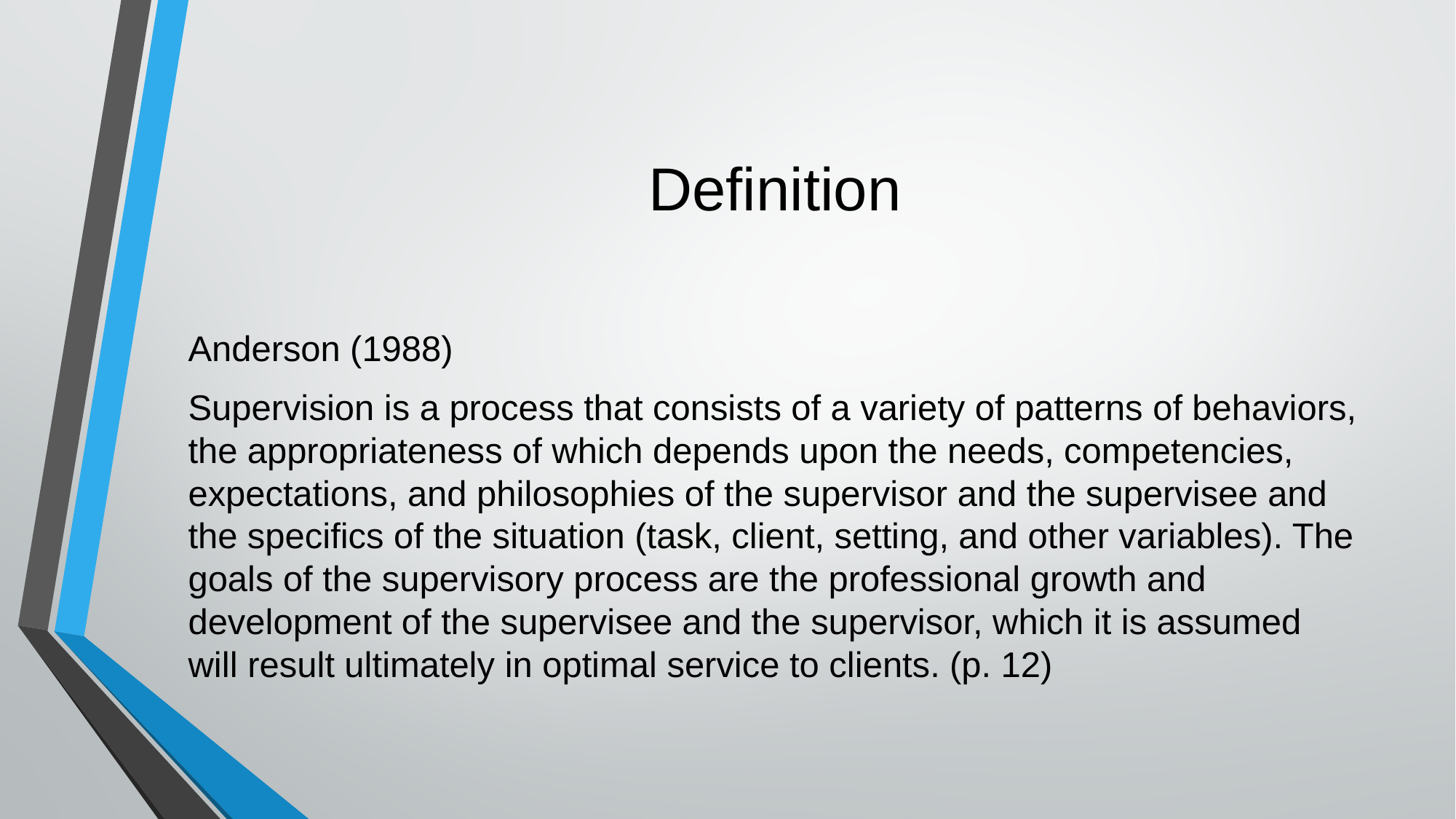

# Definition
Anderson (1988)
Supervision is a process that consists of a variety of patterns of behaviors, the appropriateness of which depends upon the needs, competencies, expectations, and philosophies of the supervisor and the supervisee and the specifics of the situation (task, client, setting, and other variables). The goals of the supervisory process are the professional growth and development of the supervisee and the supervisor, which it is assumed will result ultimately in optimal service to clients. (p. 12)